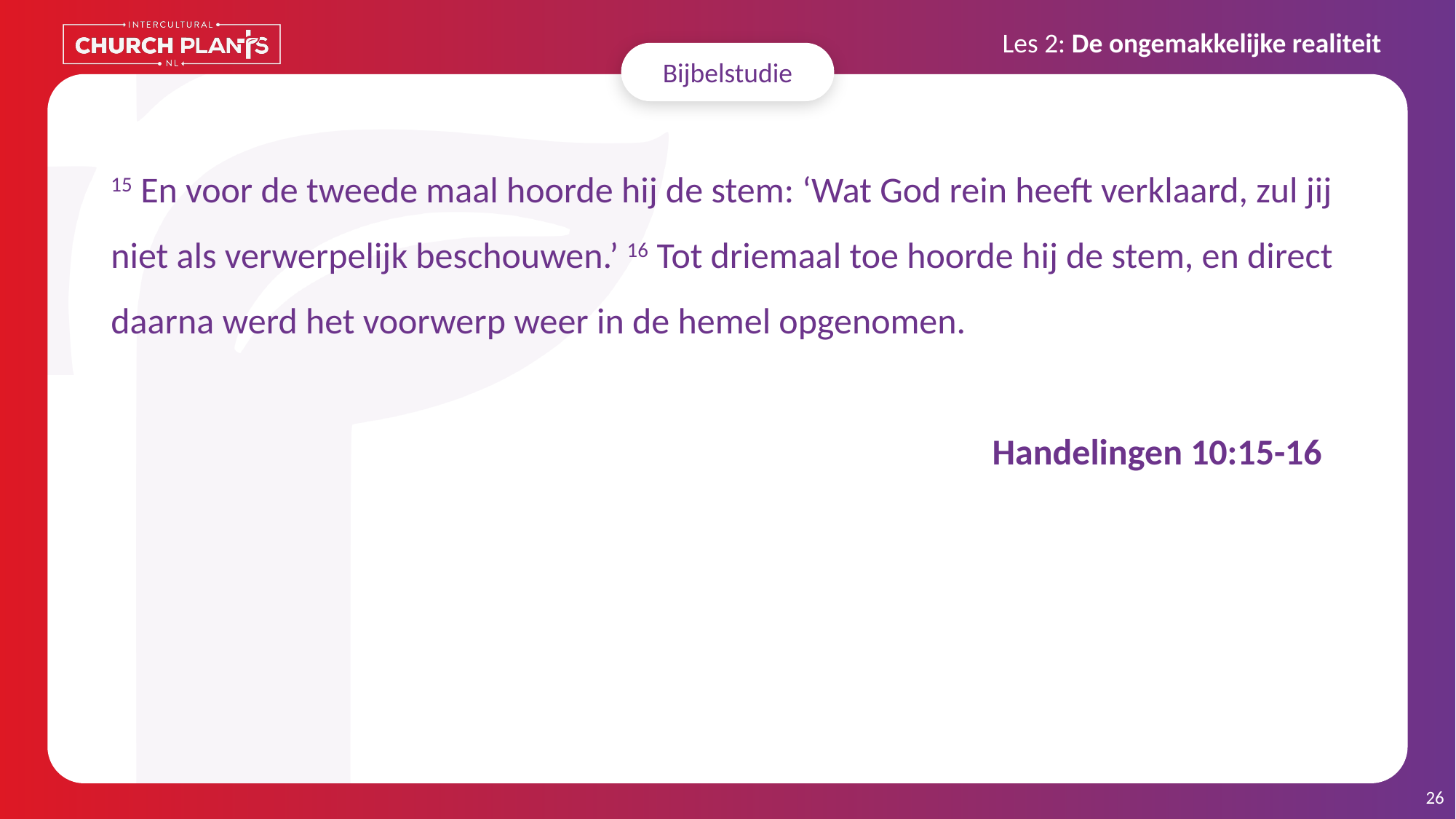

Bijbelstudie
# 15 En voor de tweede maal hoorde hij de stem: ‘Wat God rein heeft verklaard, zul jij niet als verwerpelijk beschouwen.’ 16 Tot driemaal toe hoorde hij de stem, en direct daarna werd het voorwerp weer in de hemel opgenomen.								   															 Handelingen 10:15-16
26